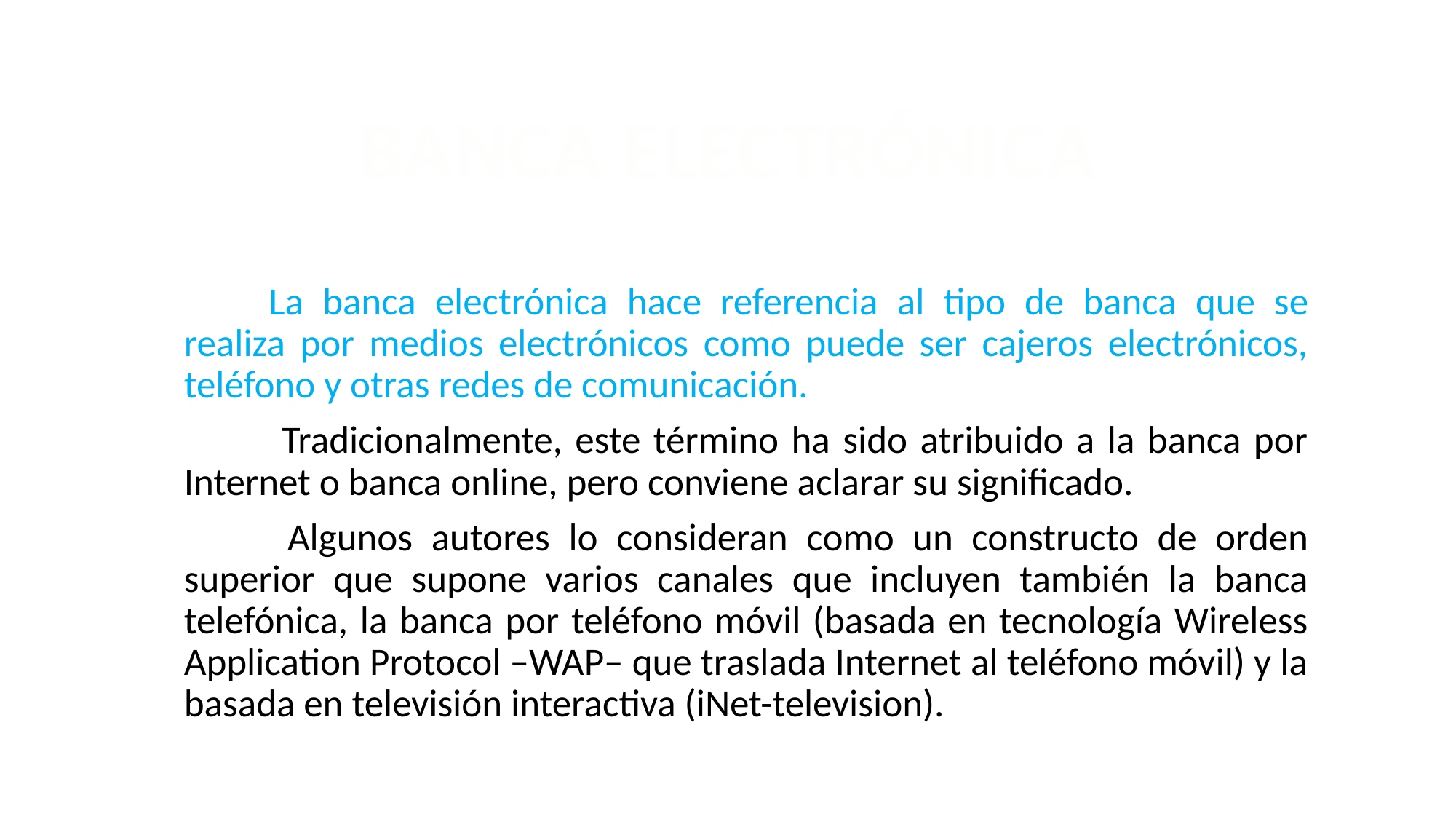

BANCA ELECTRÓNICA

La banca electrónica hace referencia al tipo de banca que se realiza por medios electrónicos como puede ser cajeros electrónicos, teléfono y otras redes de comunicación.
 Tradicionalmente, este término ha sido atribuido a la banca por Internet o banca online, pero conviene aclarar su significado.
 Algunos autores lo consideran como un constructo de orden superior que supone varios canales que incluyen también la banca telefónica, la banca por teléfono móvil (basada en tecnología Wireless Application Protocol –WAP– que traslada Internet al teléfono móvil) y la basada en televisión interactiva (iNet-television).